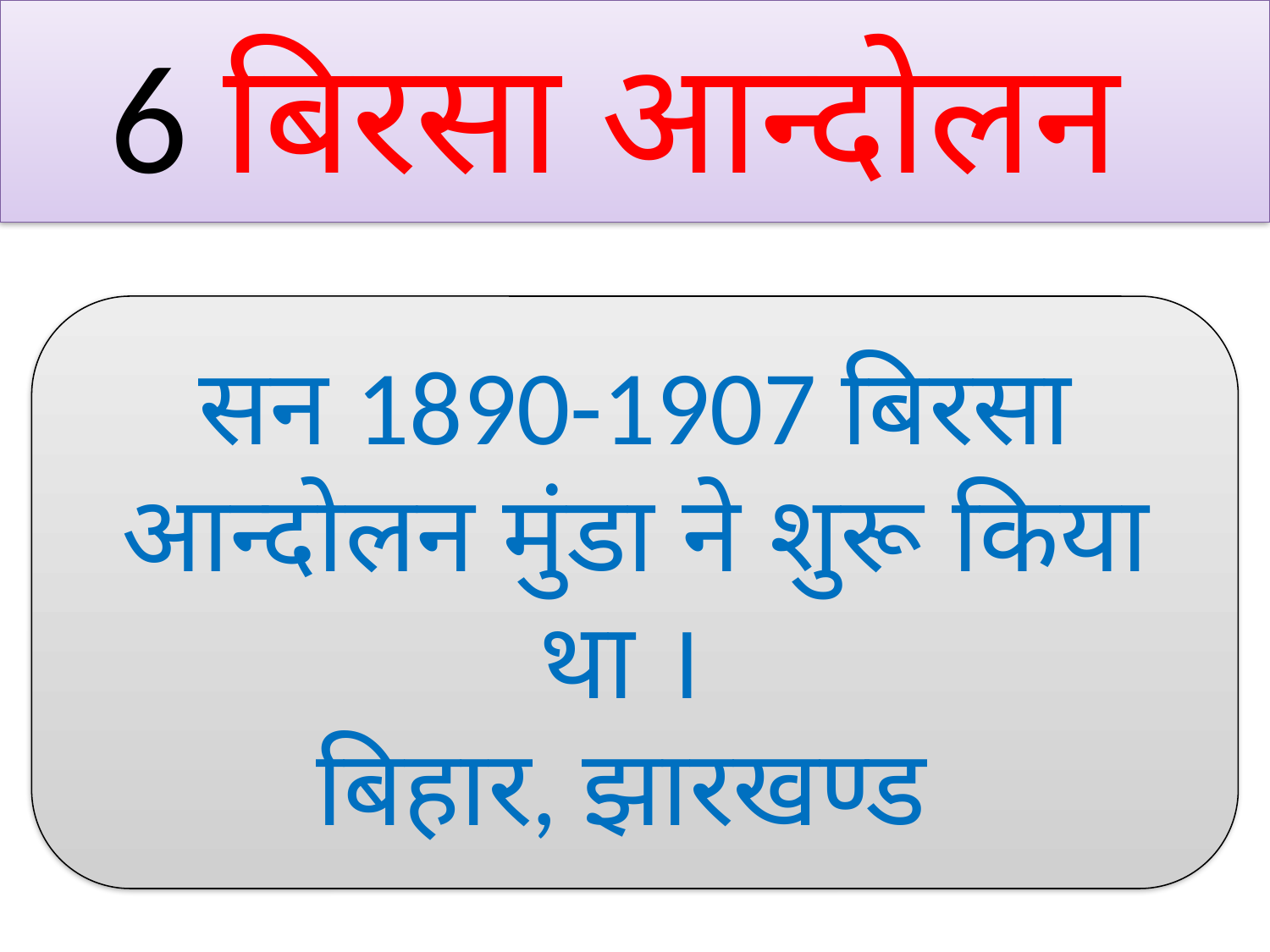

6 बिरसा आन्दोलन
#
सन 1890-1907 बिरसा आन्दोलन मुंडा ने शुरू किया था ।
बिहार, झारखण्ड